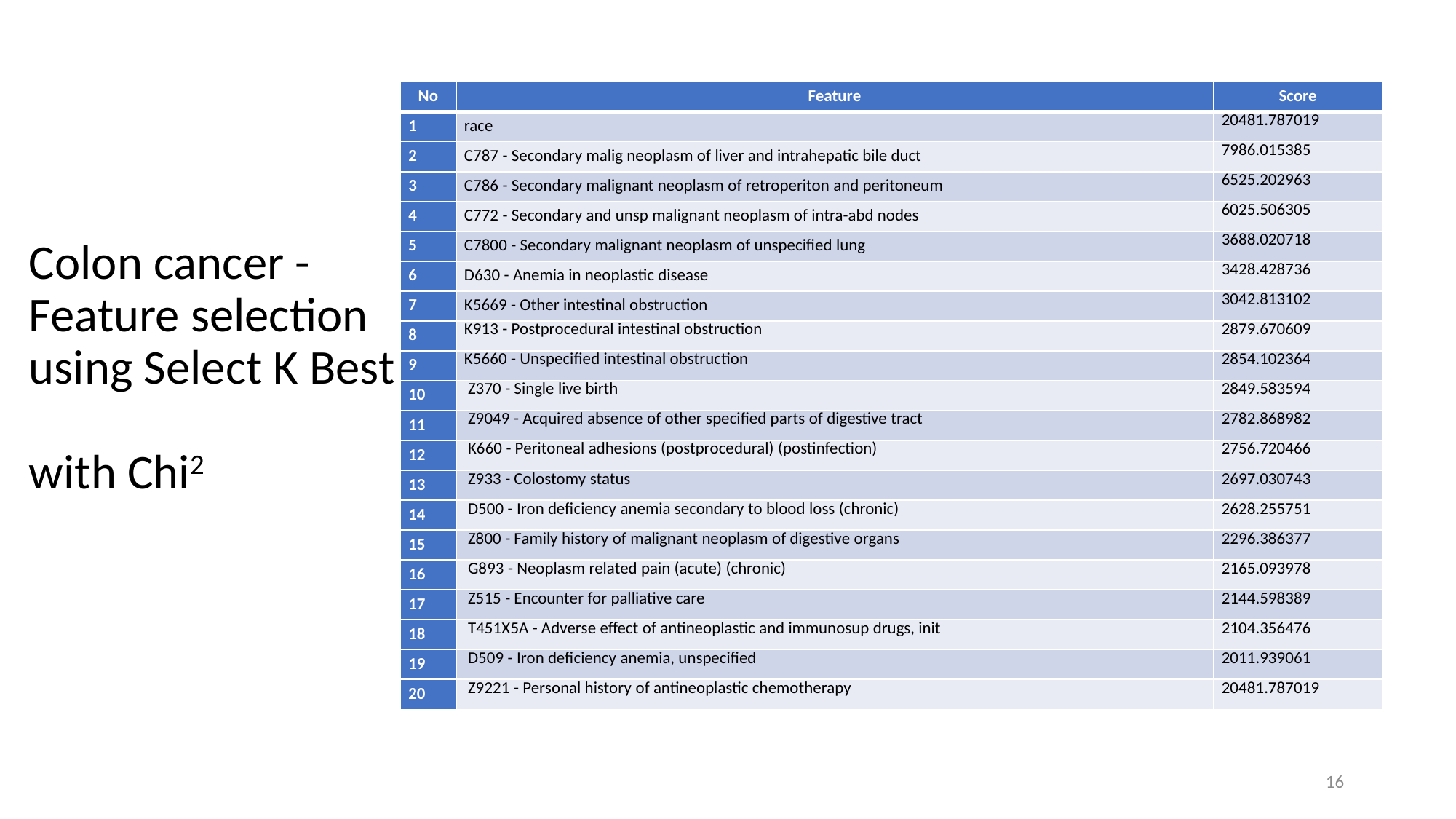

| No | Feature | Score |
| --- | --- | --- |
| 1 | race | 20481.787019 |
| 2 | C787 - Secondary malig neoplasm of liver and intrahepatic bile duct | 7986.015385 |
| 3 | C786 - Secondary malignant neoplasm of retroperiton and peritoneum | 6525.202963 |
| 4 | C772 - Secondary and unsp malignant neoplasm of intra-abd nodes | 6025.506305 |
| 5 | C7800 - Secondary malignant neoplasm of unspecified lung | 3688.020718 |
| 6 | D630 - Anemia in neoplastic disease | 3428.428736 |
| 7 | K5669 - Other intestinal obstruction | 3042.813102 |
| 8 | K913 - Postprocedural intestinal obstruction | 2879.670609 |
| 9 | K5660 - Unspecified intestinal obstruction | 2854.102364 |
| 10 | Z370 - Single live birth | 2849.583594 |
| 11 | Z9049 - Acquired absence of other specified parts of digestive tract | 2782.868982 |
| 12 | K660 - Peritoneal adhesions (postprocedural) (postinfection) | 2756.720466 |
| 13 | Z933 - Colostomy status | 2697.030743 |
| 14 | D500 - Iron deficiency anemia secondary to blood loss (chronic) | 2628.255751 |
| 15 | Z800 - Family history of malignant neoplasm of digestive organs | 2296.386377 |
| 16 | G893 - Neoplasm related pain (acute) (chronic) | 2165.093978 |
| 17 | Z515 - Encounter for palliative care | 2144.598389 |
| 18 | T451X5A - Adverse effect of antineoplastic and immunosup drugs, init | 2104.356476 |
| 19 | D509 - Iron deficiency anemia, unspecified | 2011.939061 |
| 20 | Z9221 - Personal history of antineoplastic chemotherapy | 20481.787019 |
# Colon cancer - Feature selection using Select K Best with Chi2
16